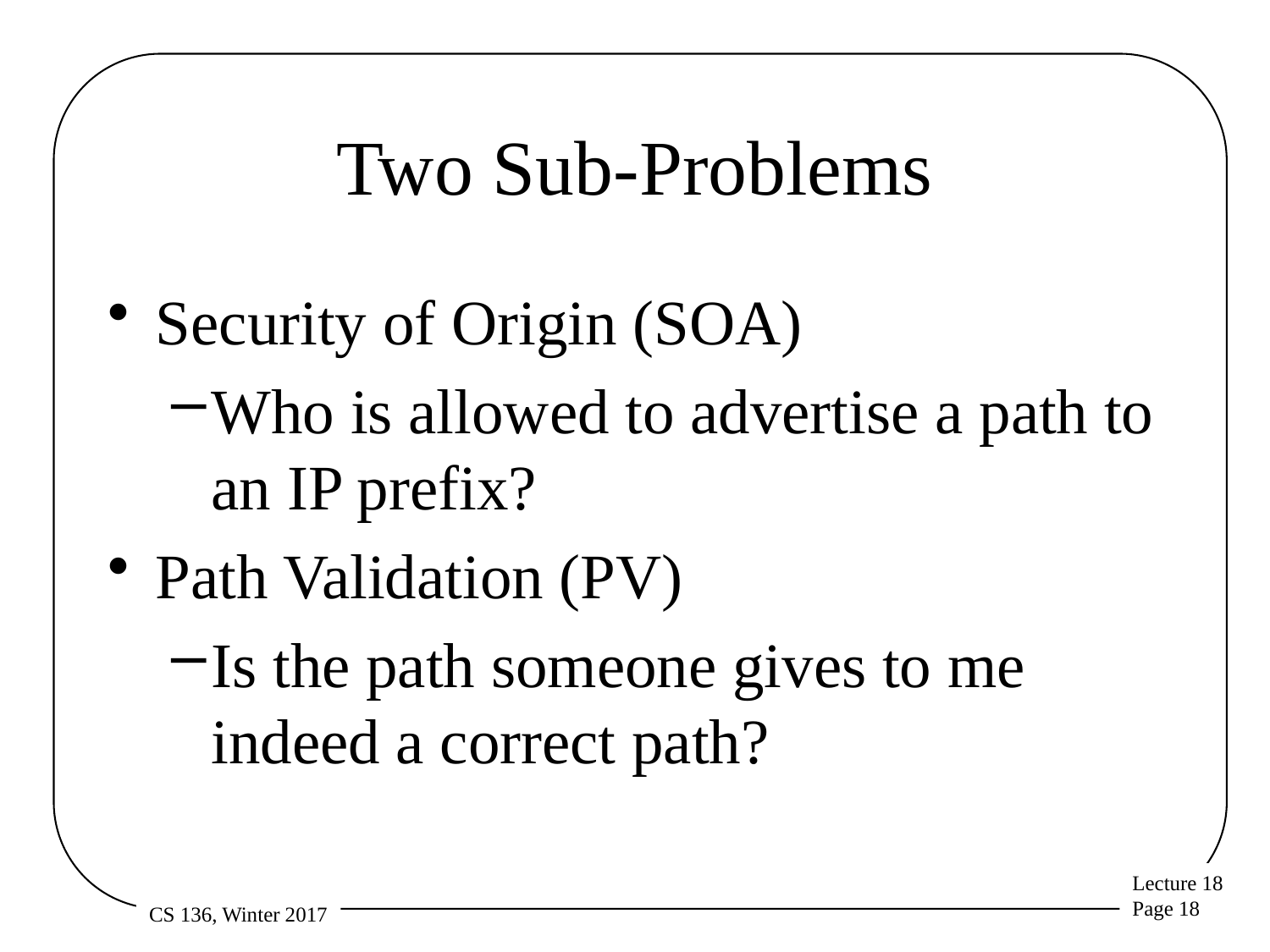

# Two Sub-Problems
Security of Origin (SOA)
Who is allowed to advertise a path to an IP prefix?
Path Validation (PV)
Is the path someone gives to me indeed a correct path?